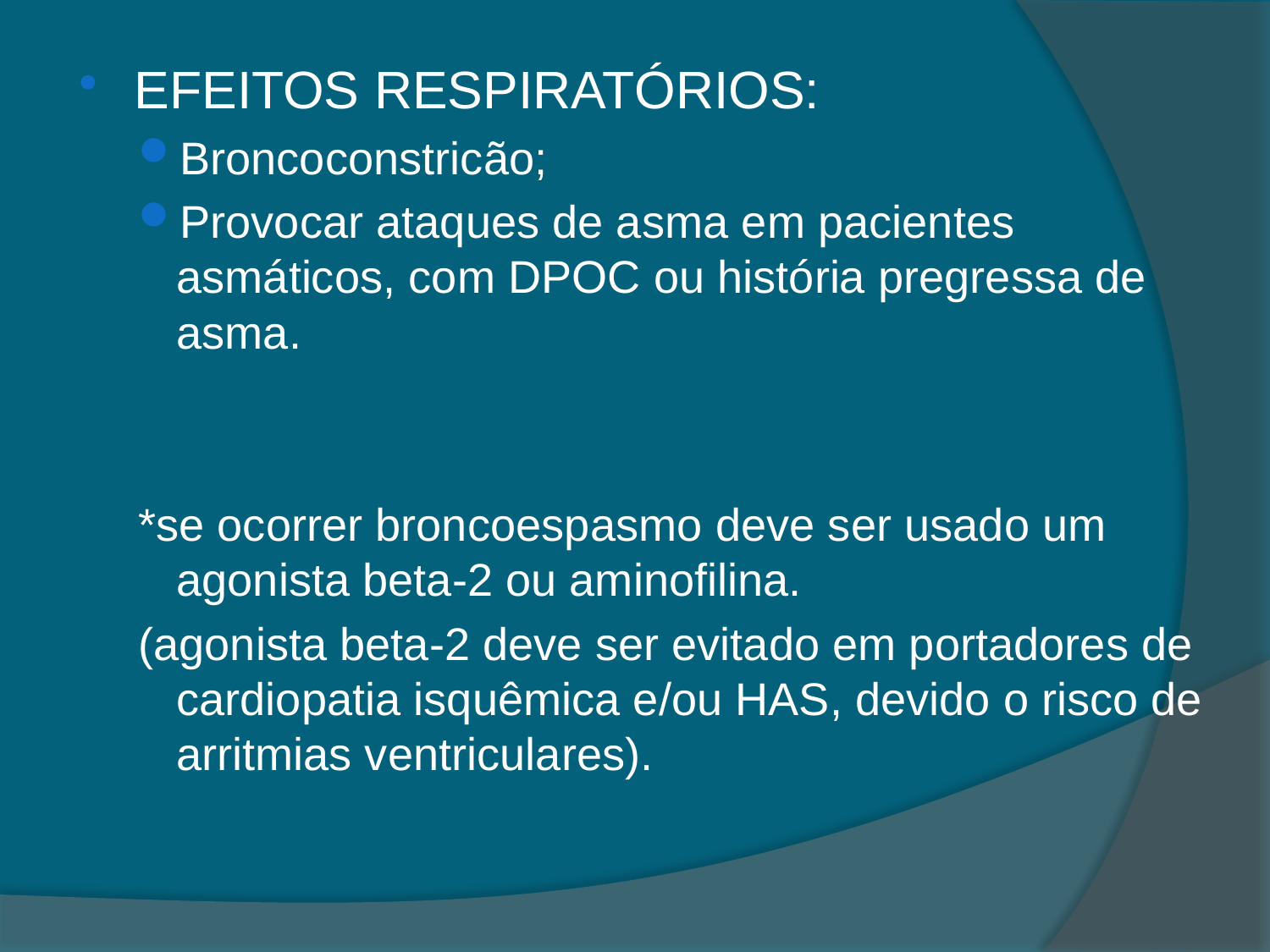

EFEITOS RESPIRATÓRIOS:
Broncoconstricão;
Provocar ataques de asma em pacientes asmáticos, com DPOC ou história pregressa de asma.

*se ocorrer broncoespasmo deve ser usado um agonista beta-2 ou aminofilina.
(agonista beta-2 deve ser evitado em portadores de cardiopatia isquêmica e/ou HAS, devido o risco de arritmias ventriculares).